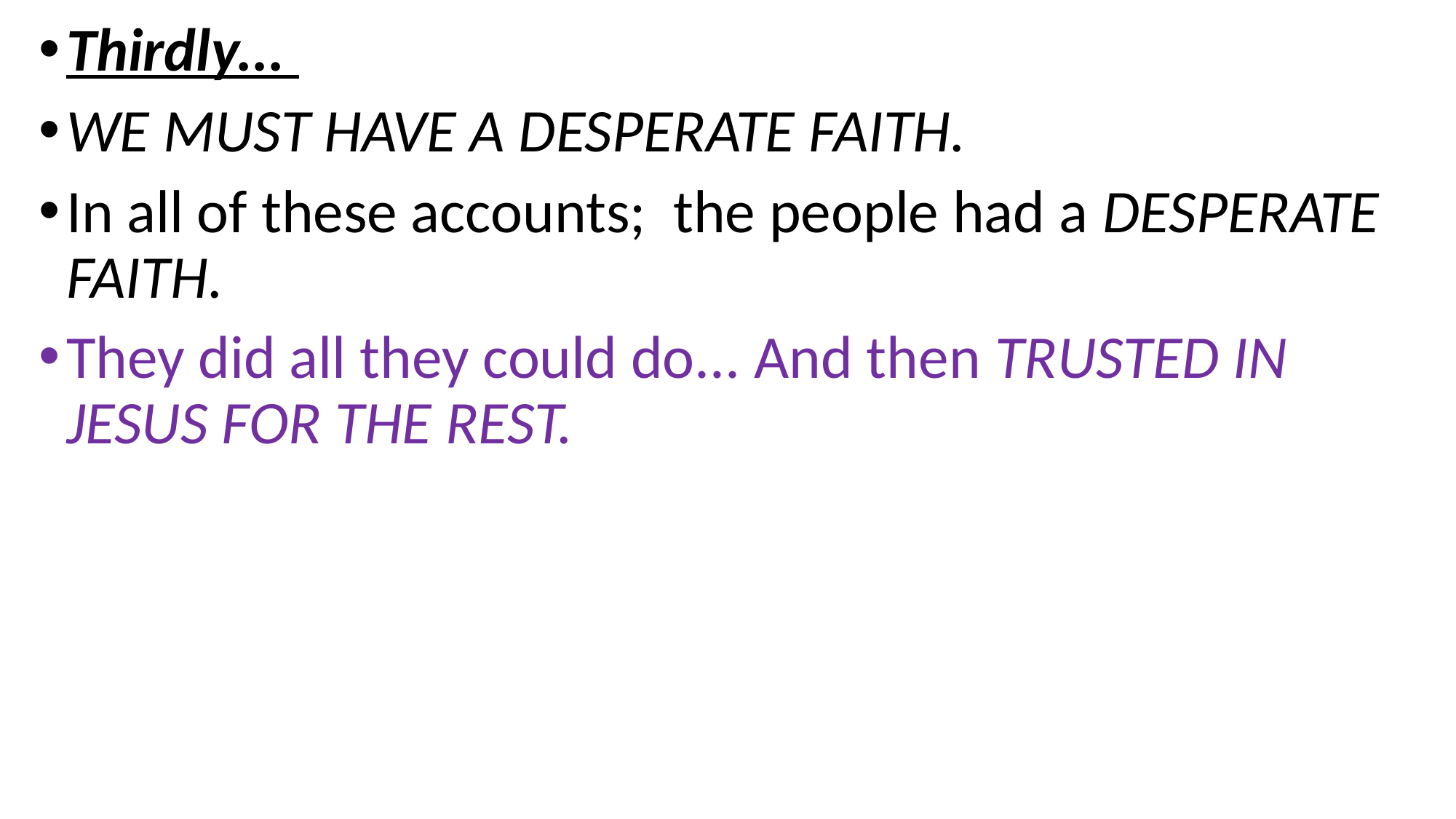

Thirdly...
We must have a desperate faith.
In all of these accounts;  the people had a desperate faith.
They did all they could do... And then trusted in Jesus for the rest.